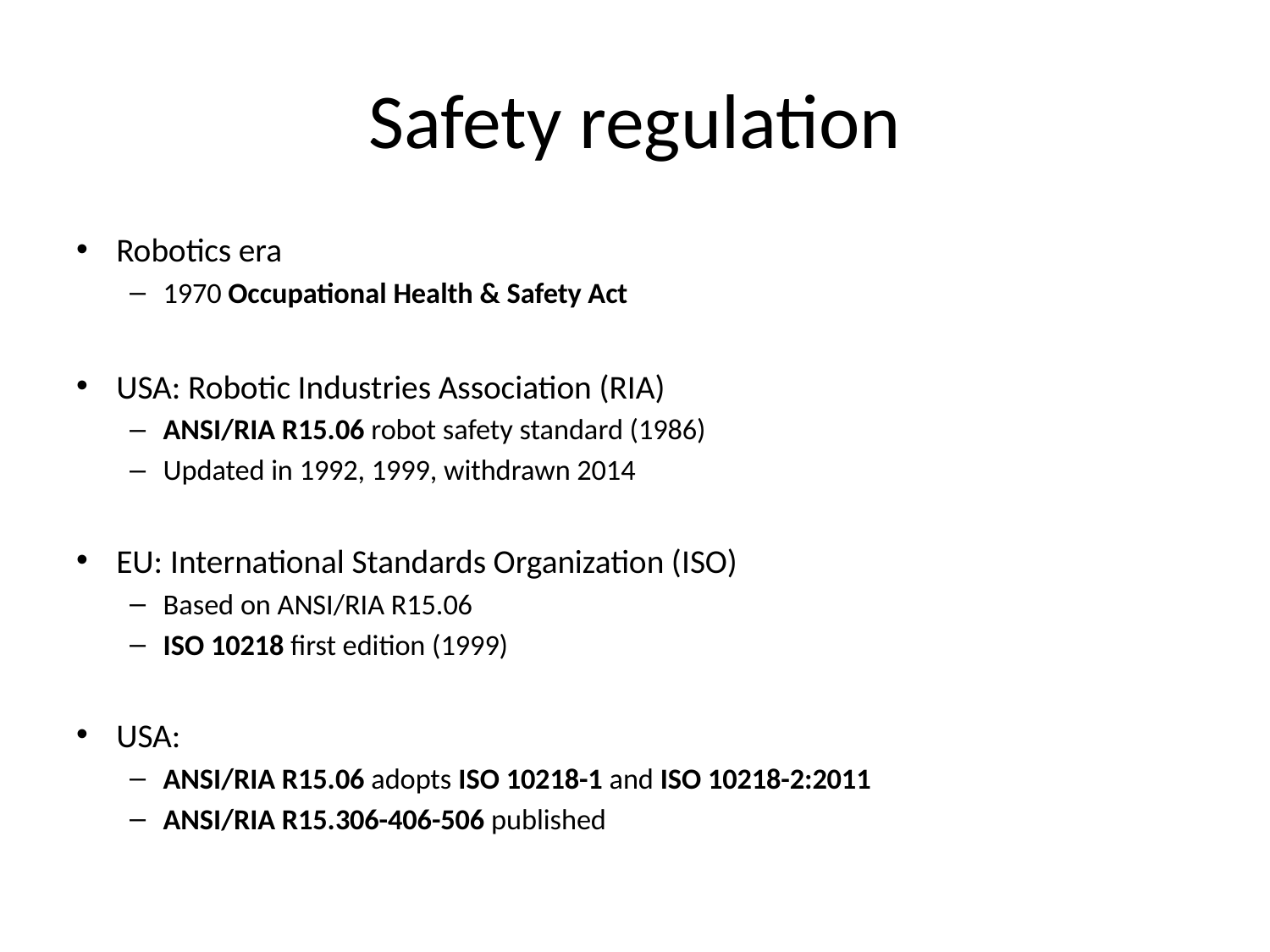

# Safety regulation
Robotics era
1970 Occupational Health & Safety Act

USA: Robotic Industries Association (RIA)
ANSI/RIA R15.06 robot safety standard (1986)
Updated in 1992, 1999, withdrawn 2014

EU: International Standards Organization (ISO)
Based on ANSI/RIA R15.06
ISO 10218 first edition (1999)

USA:
ANSI/RIA R15.06 adopts ISO 10218-1 and ISO 10218-2:2011
ANSI/RIA R15.306-406-506 published